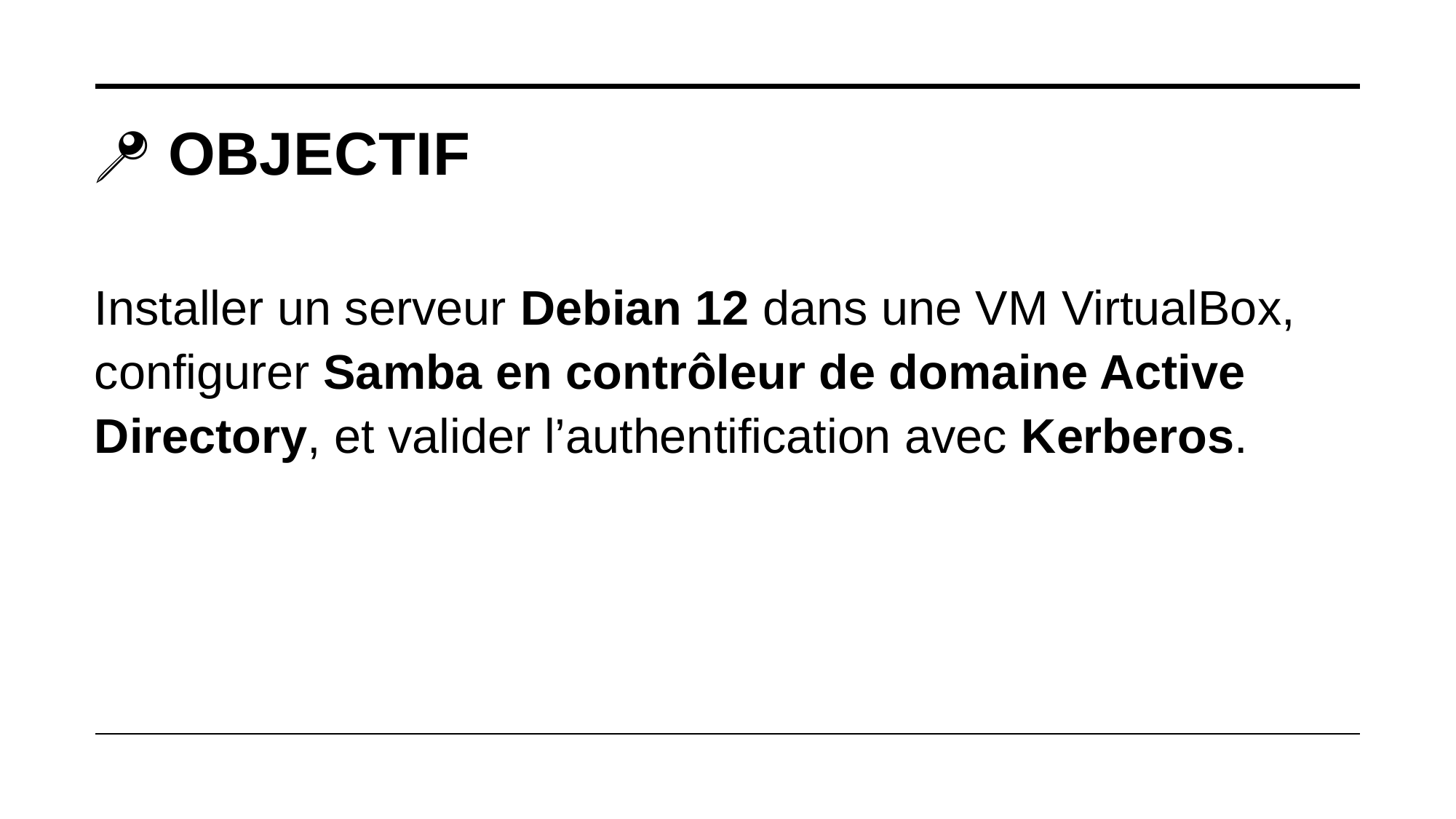

# 📍 Objectif
Installer un serveur Debian 12 dans une VM VirtualBox, configurer Samba en contrôleur de domaine Active Directory, et valider l’authentification avec Kerberos.